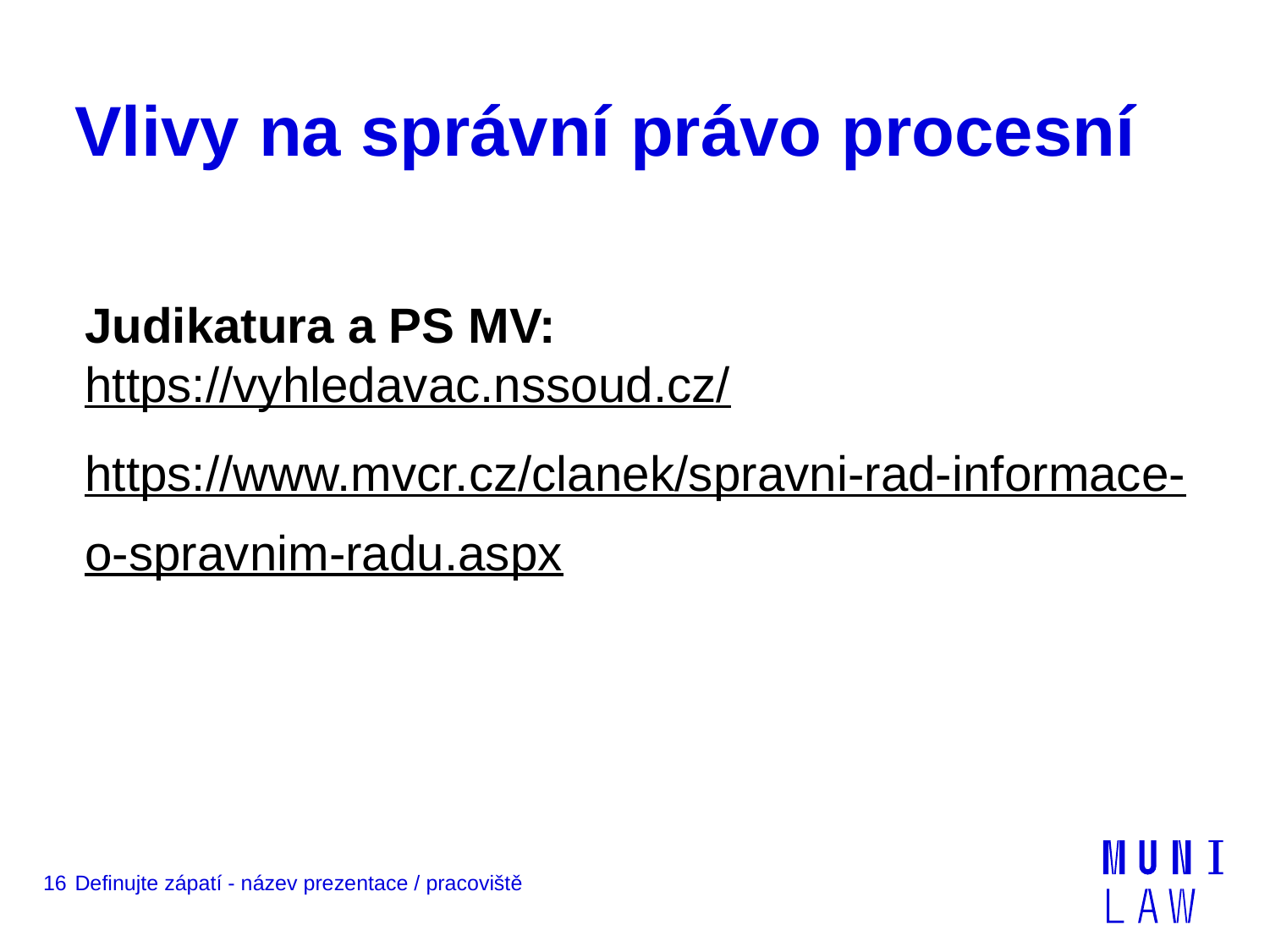

# Vlivy na správní právo procesní

Judikatura a PS MV:
https://vyhledavac.nssoud.cz/
https://www.mvcr.cz/clanek/spravni-rad-informace-o-spravnim-radu.aspx
16
Definujte zápatí - název prezentace / pracoviště